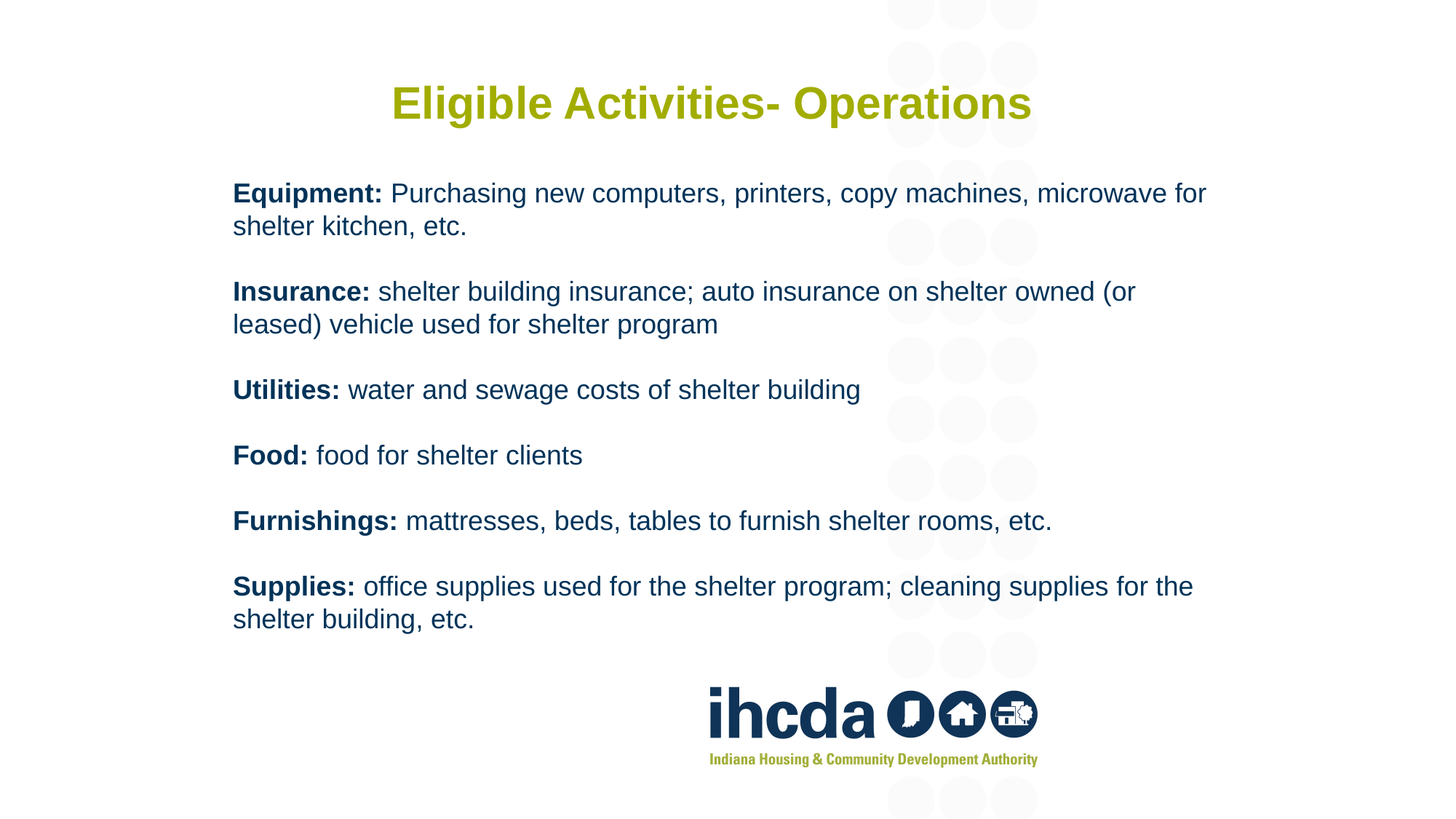

# Eligible Activities- Operations
Equipment: Purchasing new computers, printers, copy machines, microwave for shelter kitchen, etc.
Insurance: shelter building insurance; auto insurance on shelter owned (or leased) vehicle used for shelter program
Utilities: water and sewage costs of shelter building
Food: food for shelter clients
Furnishings: mattresses, beds, tables to furnish shelter rooms, etc.
Supplies: office supplies used for the shelter program; cleaning supplies for the shelter building, etc.